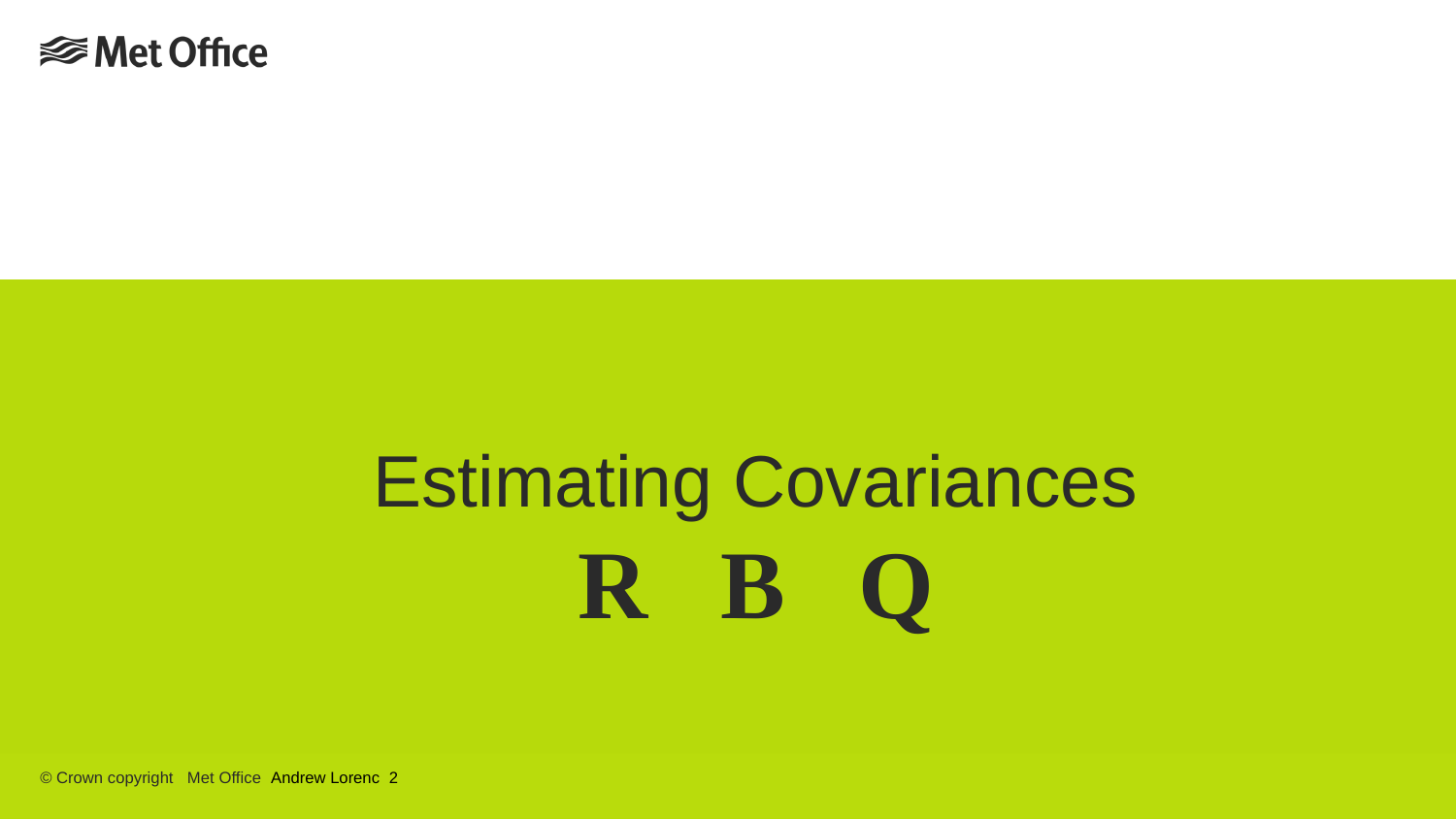

# Estimating Covariances R   B   Q
© Crown copyright   Met Office  Andrew Lorenc  2